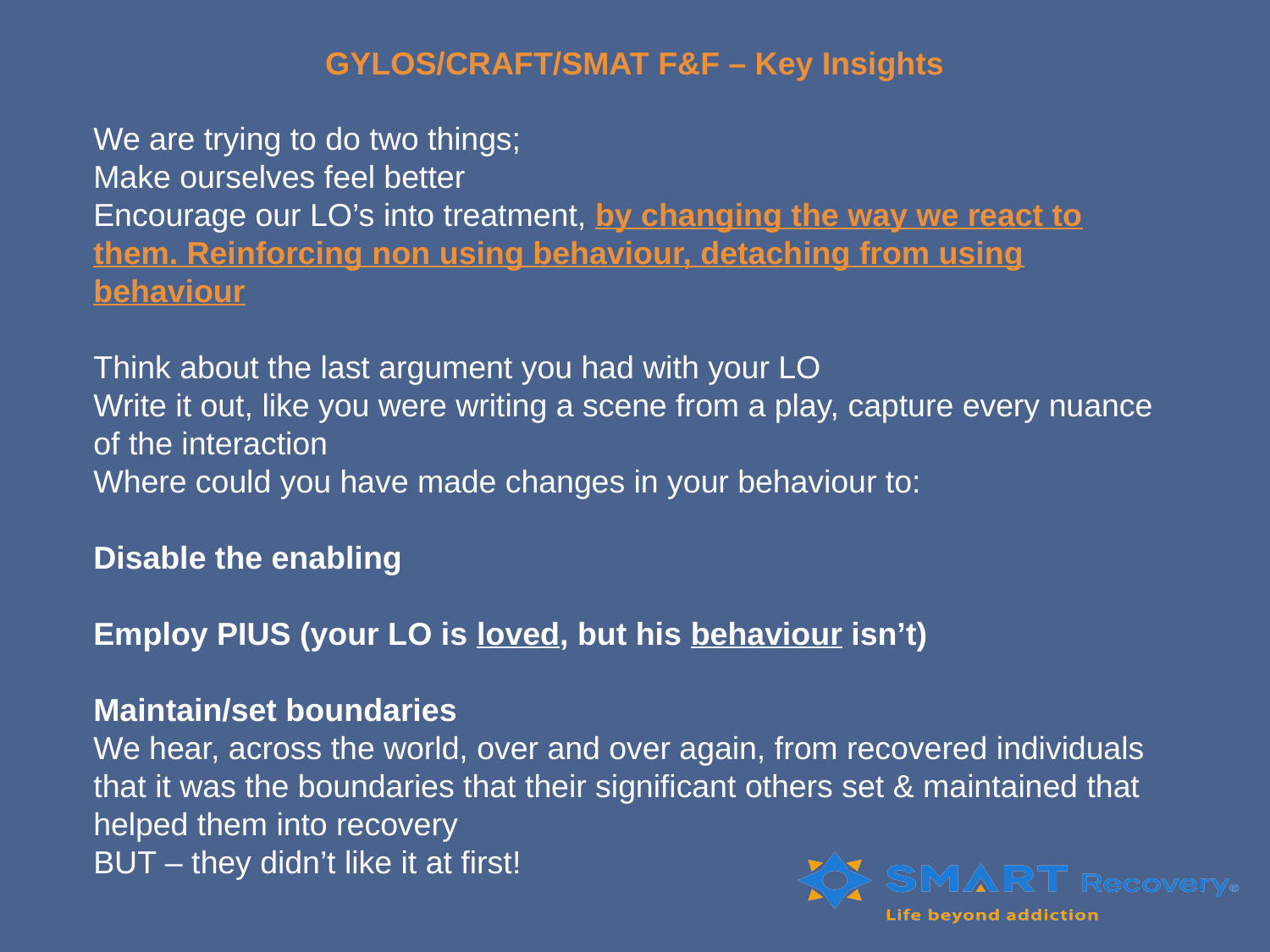

GYLOS/CRAFT/SMAT F&F – Key Insights
We are trying to do two things;
Make ourselves feel better
Encourage our LO’s into treatment, by changing the way we react to them. Reinforcing non using behaviour, detaching from using behaviour

Think about the last argument you had with your LO
Write it out, like you were writing a scene from a play, capture every nuance of the interaction
Where could you have made changes in your behaviour to:

Disable the enabling

Employ PIUS (your LO is loved, but his behaviour isn’t)

Maintain/set boundaries
We hear, across the world, over and over again, from recovered individuals that it was the boundaries that their significant others set & maintained that helped them into recovery
BUT – they didn’t like it at first!